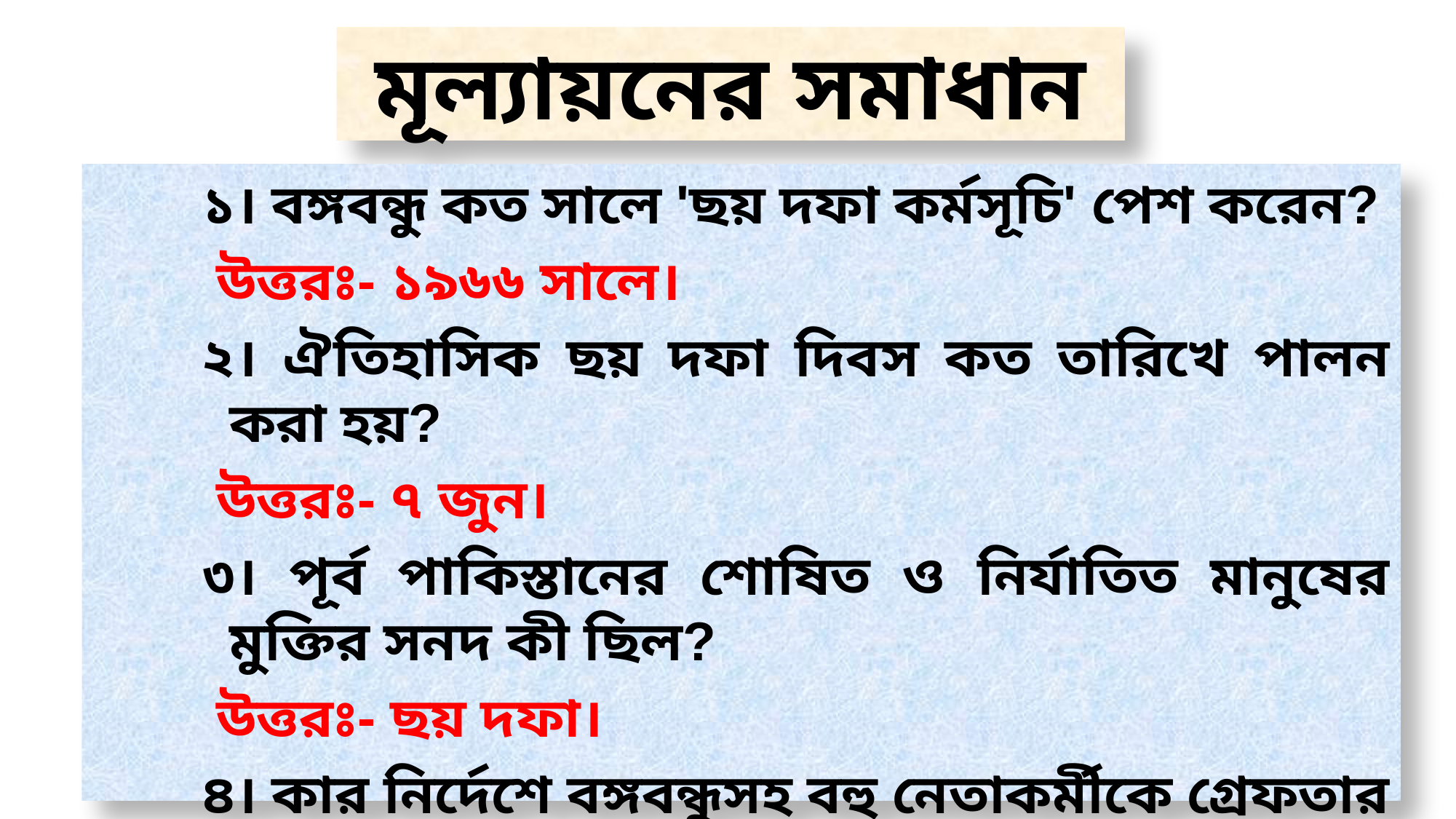

# মূল্যায়নের সমাধান
১। বঙ্গবন্ধু কত সালে 'ছয় দফা কর্মসূচি' পেশ করেন?
 উত্তরঃ- ১৯৬৬ সালে।
২। ঐতিহাসিক ছয় দফা দিবস কত তারিখে পালন করা হয়?
 উত্তরঃ- ৭ জুন।
৩। পূর্ব পাকিস্তানের শোষিত ও নির্যাতিত মানুষের মুক্তির সনদ কী ছিল?
 উত্তরঃ- ছয় দফা।
৪। কার নির্দেশে বঙ্গবন্ধুসহ বহু নেতাকর্মীকে গ্রেফতার করেন?
 উত্তরঃ-  মোনায়েম খানের।